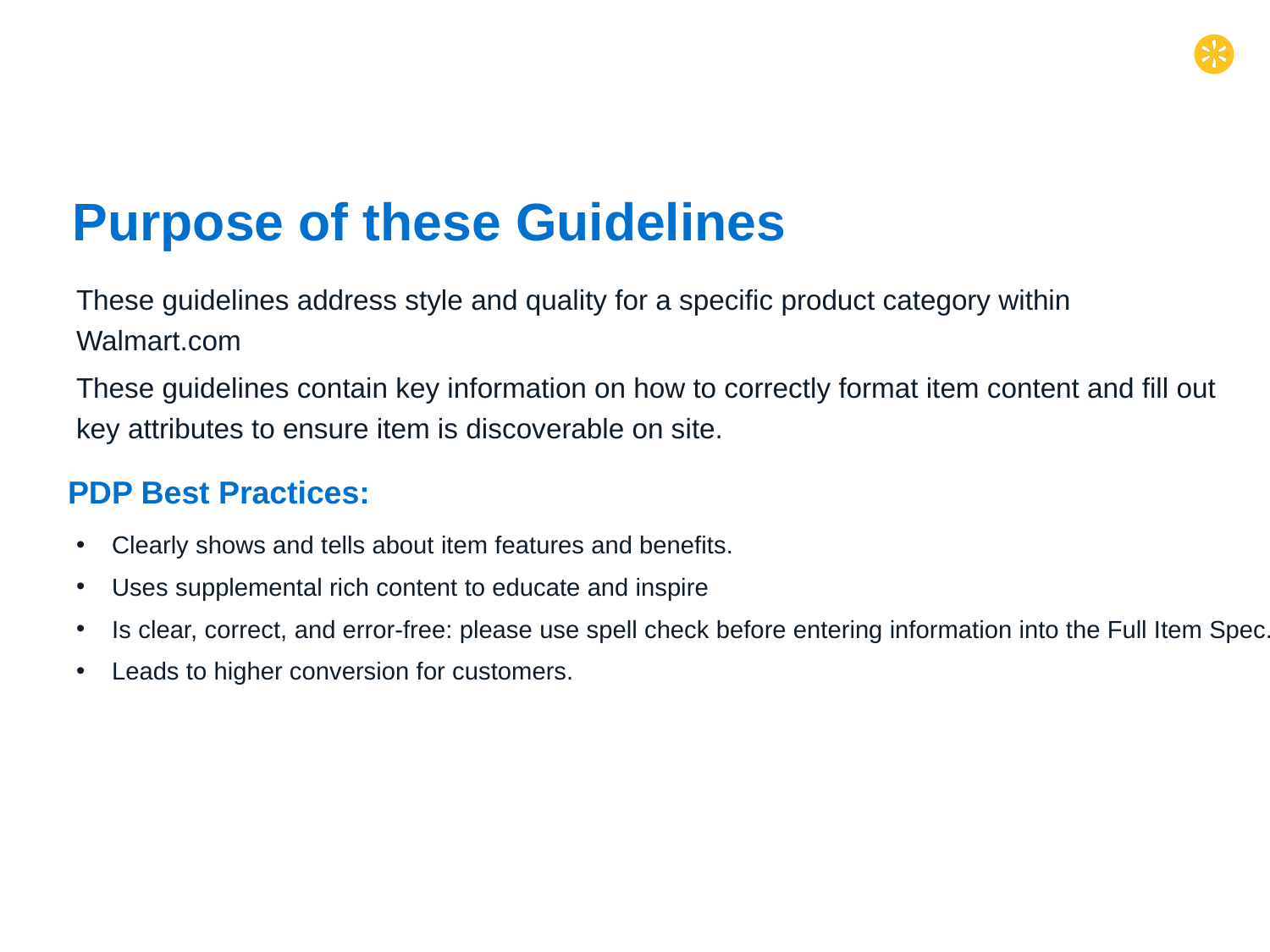

Purpose of these Guidelines
These guidelines address style and quality for a specific product category within Walmart.com
These guidelines contain key information on how to correctly format item content and fill out key attributes to ensure item is discoverable on site.

PDP Best Practices:
Clearly shows and tells about item features and benefits.
Uses supplemental rich content to educate and inspire
Is clear, correct, and error-free: please use spell check before entering information into the Full Item Spec.
Leads to higher conversion for customers.